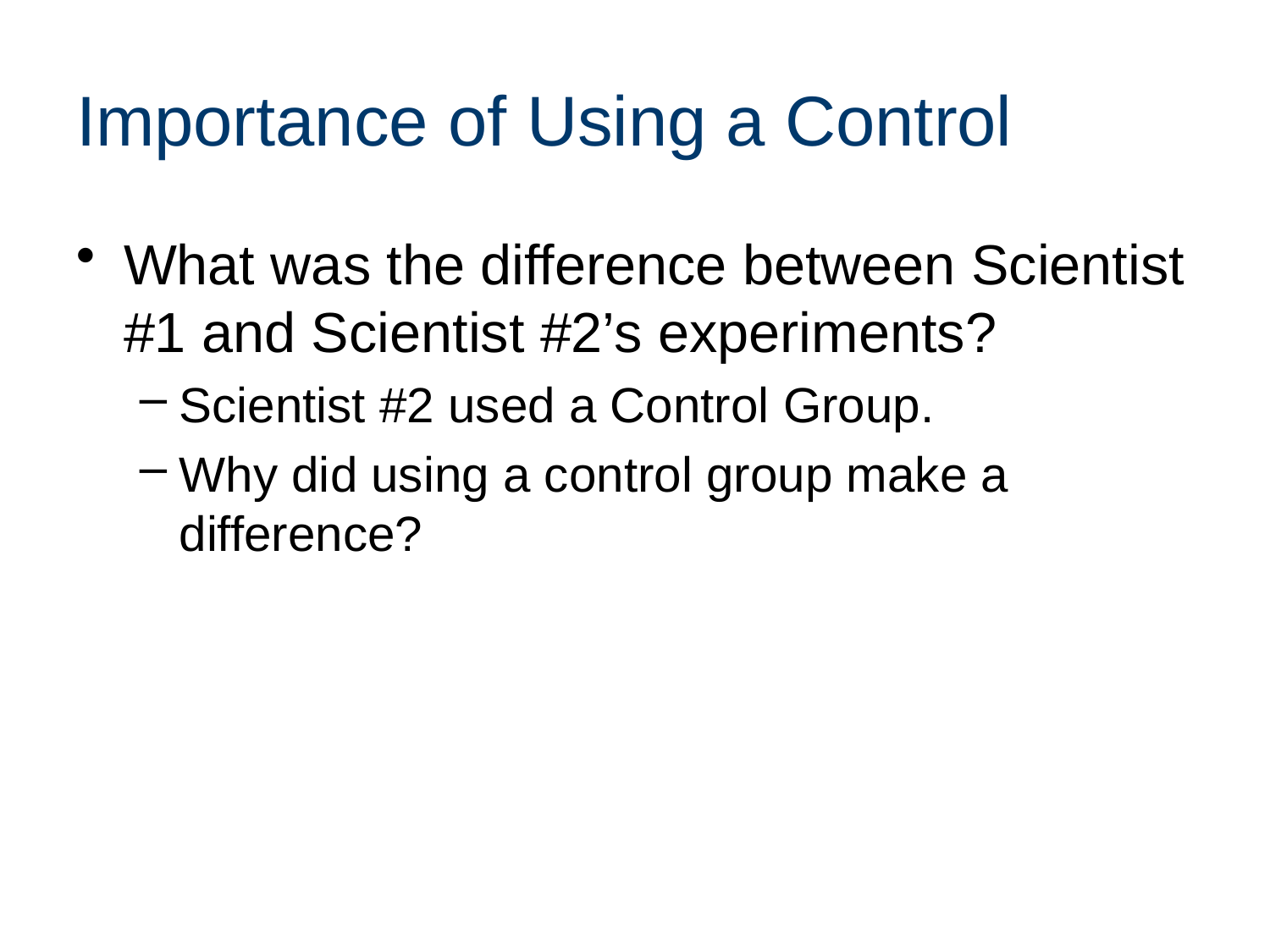

# Importance of Using a Control
What was the difference between Scientist #1 and Scientist #2’s experiments?
Scientist #2 used a Control Group.
Why did using a control group make a difference?